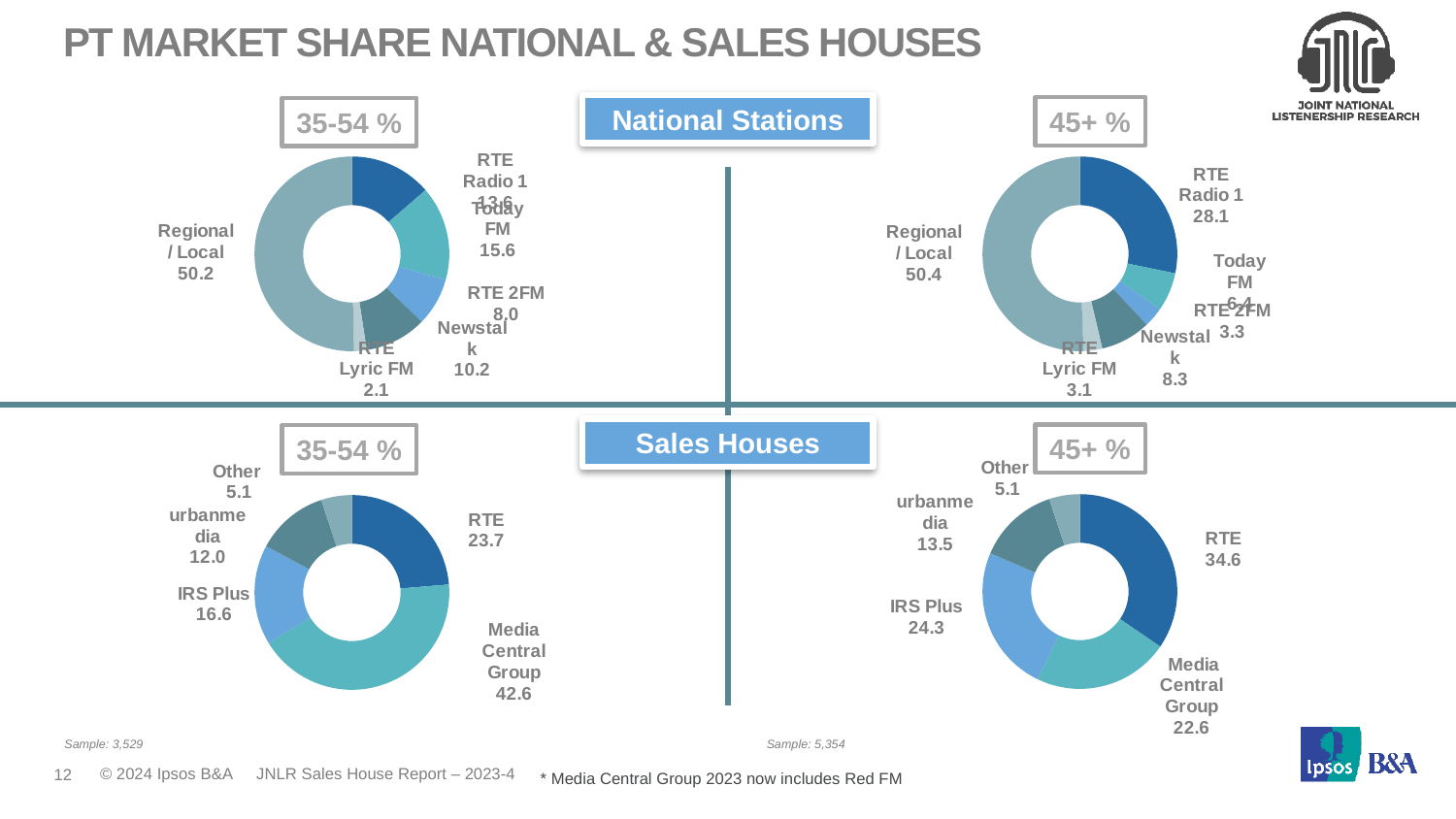

# PT Market Share National & Sales Houses
National Stations
45+ %
35-54 %

### Chart

| Category | 35-54 |
|---|---|
| RTE Radio 1 | 13.6 |
| Today FM | 15.6 |
| RTE 2FM | 8.0 |
| Newstalk | 10.2 |
| RTE Lyric FM | 2.1 |
| Regional/ Local | 50.2 |

### Chart

| Category | 45+ |
|---|---|
| RTE Radio 1 | 28.1 |
| Today FM | 6.4 |
| RTE 2FM | 3.3 |
| Newstalk | 8.3 |
| RTE Lyric FM | 3.1 |
| Regional/ Local | 50.4 |
Sales Houses
45+ %
35-54 %

### Chart

| Category | 45+ |
|---|---|
| RTE | 34.6 |
|  Media Central Group | 22.6 |
| IRS Plus | 24.3 |
| urbanmedia | 13.5 |
| Other  | 5.1 |

### Chart

| Category | 35-54 |
|---|---|
| RTE | 23.7 |
| Media Central Group | 42.6 |
| IRS Plus | 16.6 |
| urbanmedia | 12.0 |
| Other  | 5.1 |
Sample: 3,529
Sample: 5,354
	  * Media Central Group 2023 now includes Red FM